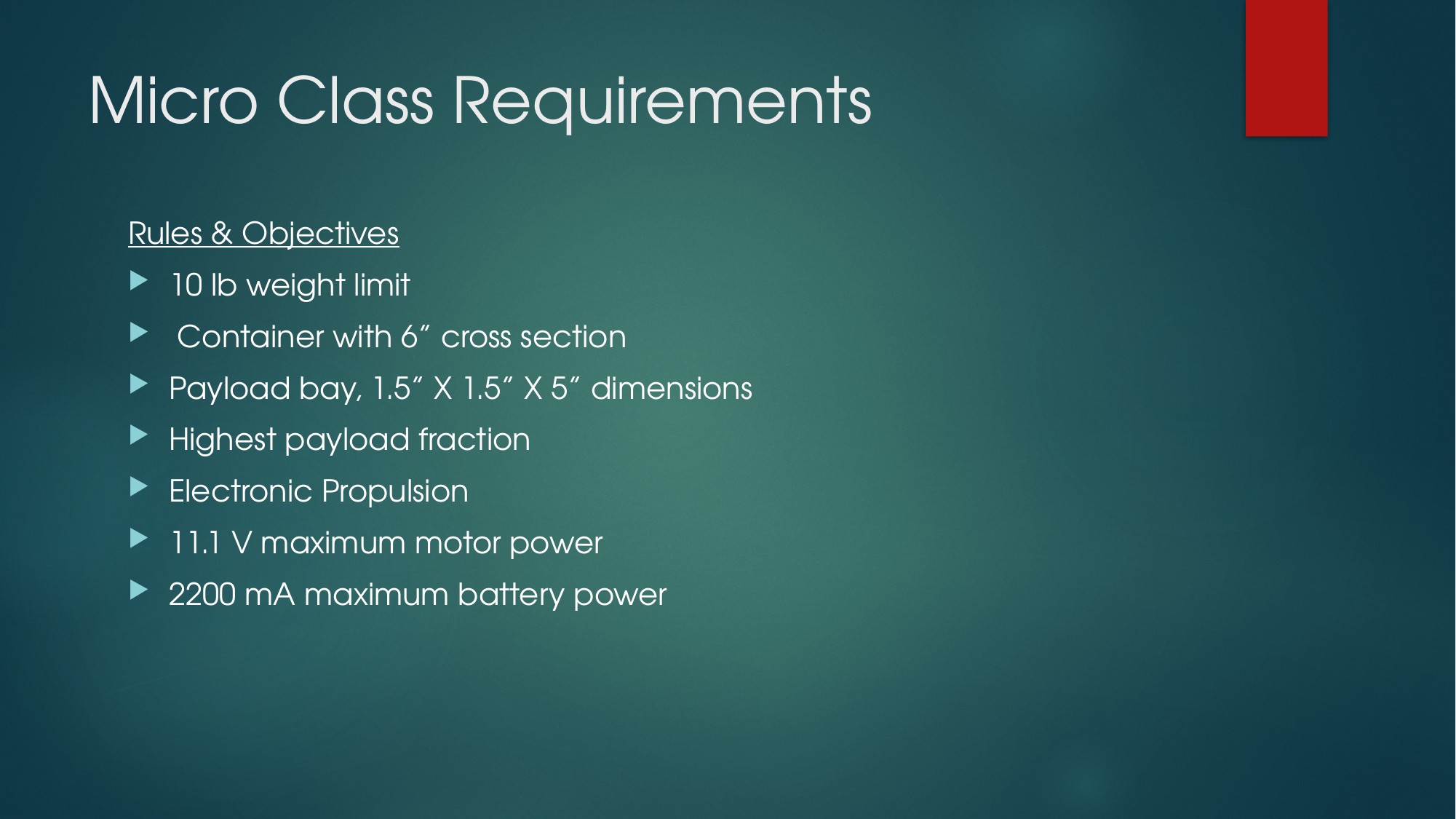

# Micro Class Requirements
Rules & Objectives
10 lb weight limit
 Container with 6” cross section
Payload bay, 1.5” X 1.5” X 5” dimensions
Highest payload fraction
Electronic Propulsion
11.1 V maximum motor power
2200 mA maximum battery power